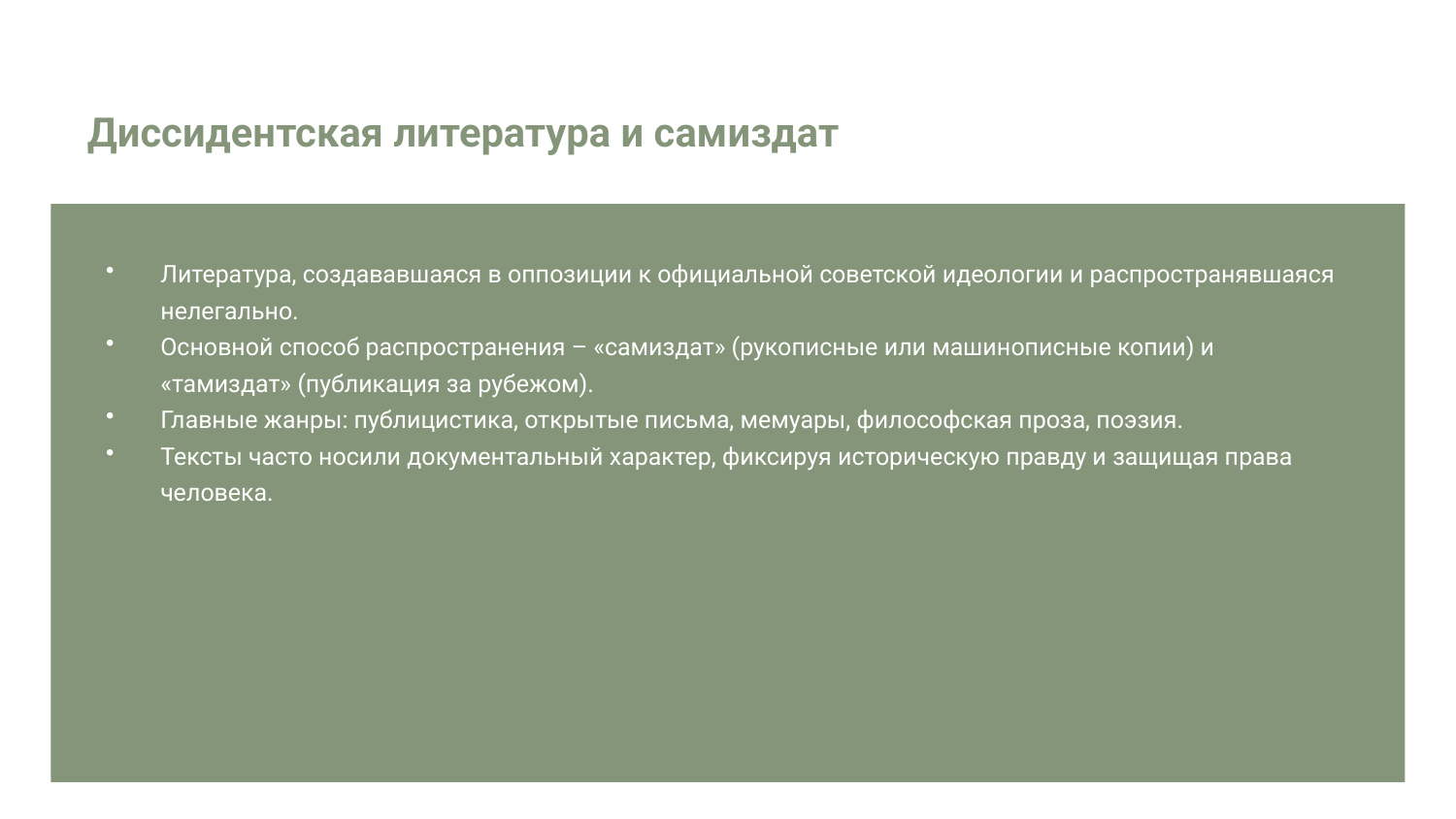

Диссидентская литература и самиздат

Литература, создававшаяся в оппозиции к официальной советской идеологии и распространявшаяся нелегально.
Основной способ распространения – «самиздат» (рукописные или машинописные копии) и «тамиздат» (публикация за рубежом).
Главные жанры: публицистика, открытые письма, мемуары, философская проза, поэзия.
Тексты часто носили документальный характер, фиксируя историческую правду и защищая права человека.